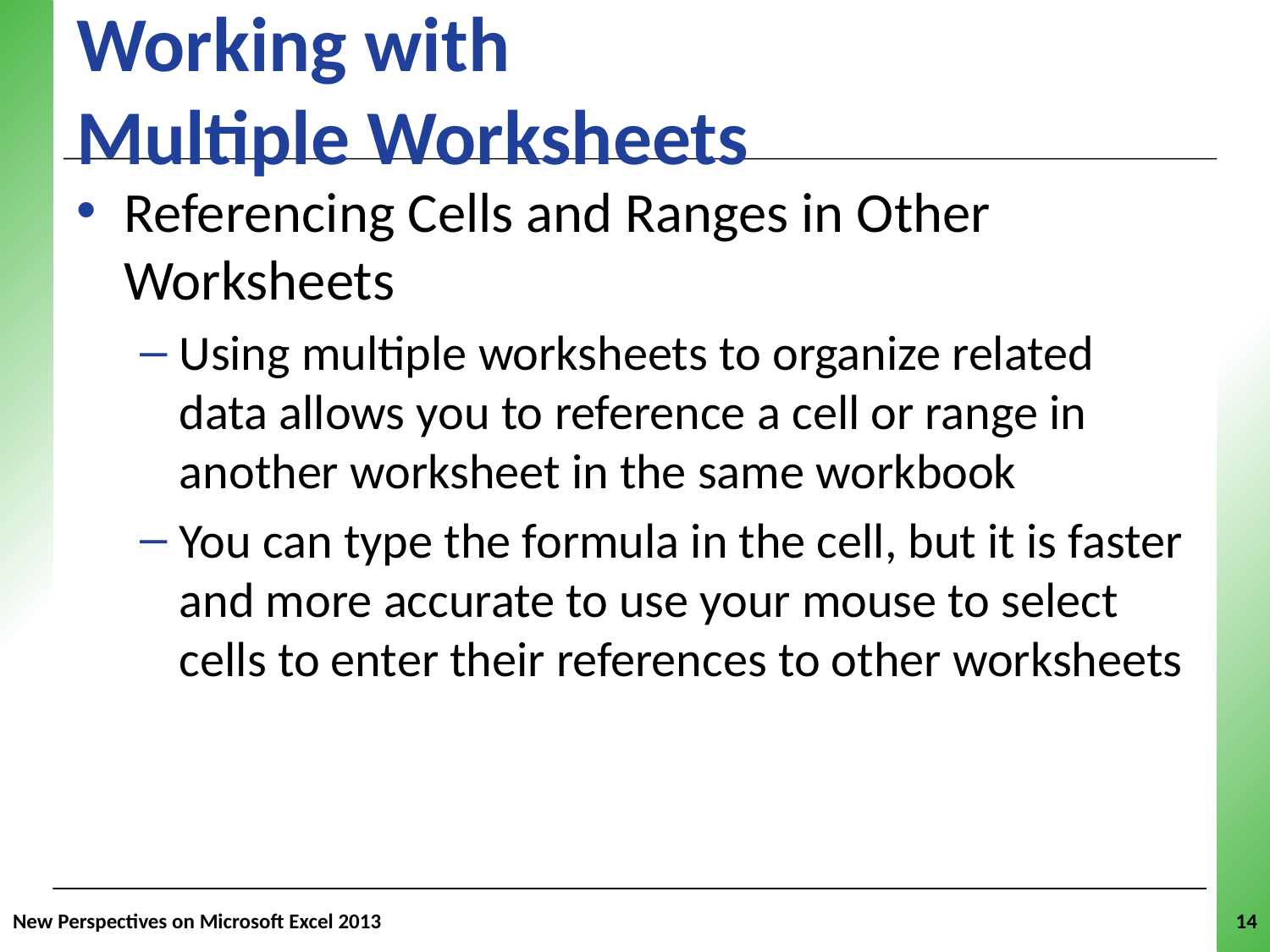

# Working with Multiple Worksheets
Referencing Cells and Ranges in Other Worksheets
Using multiple worksheets to organize related data allows you to reference a cell or range in another worksheet in the same workbook
You can type the formula in the cell, but it is faster and more accurate to use your mouse to select cells to enter their references to other worksheets
New Perspectives on Microsoft Excel 2013
14